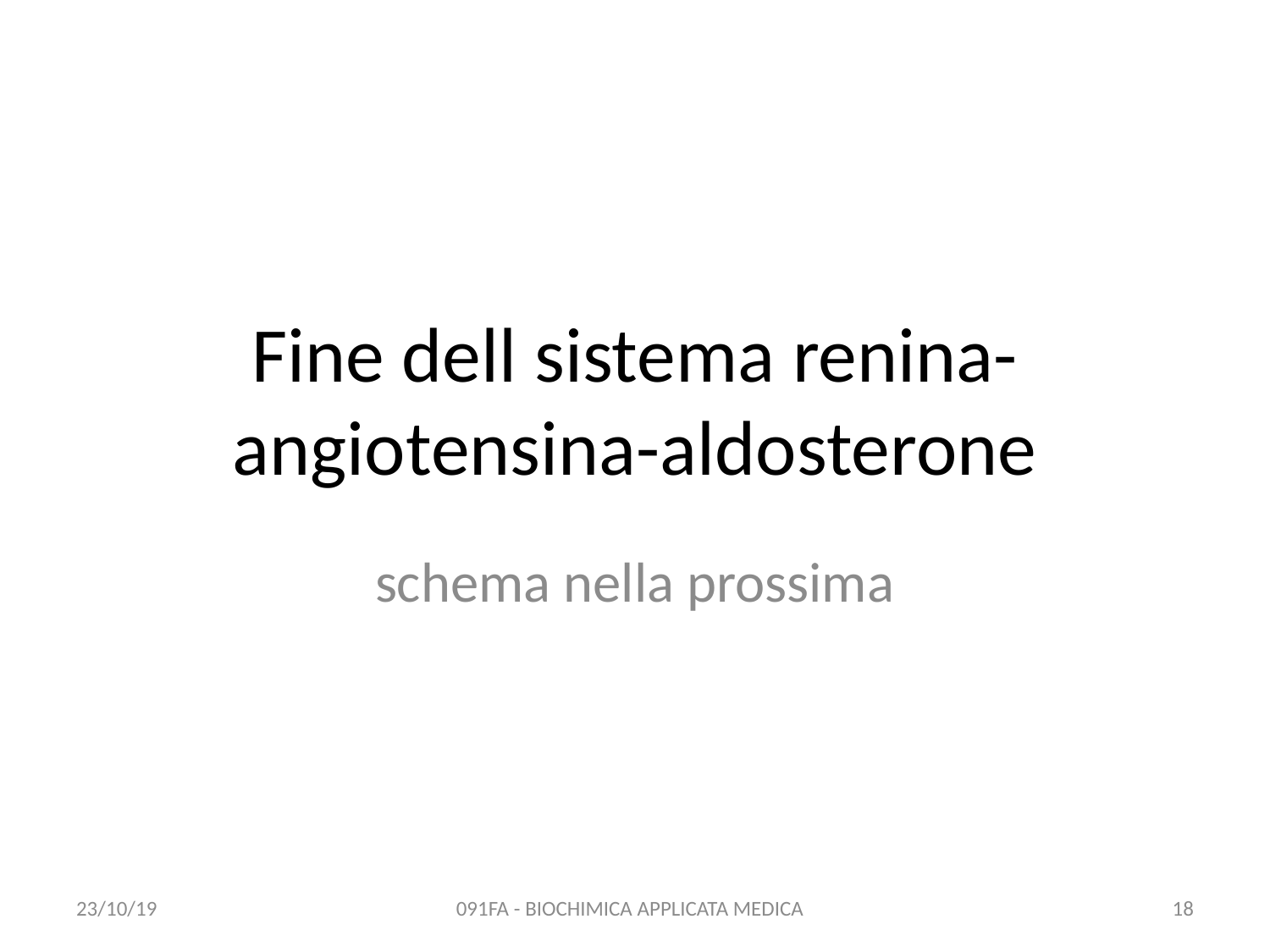

# Fine dell sistema renina-angiotensina-aldosterone
schema nella prossima
23/10/19
091FA - BIOCHIMICA APPLICATA MEDICA
18